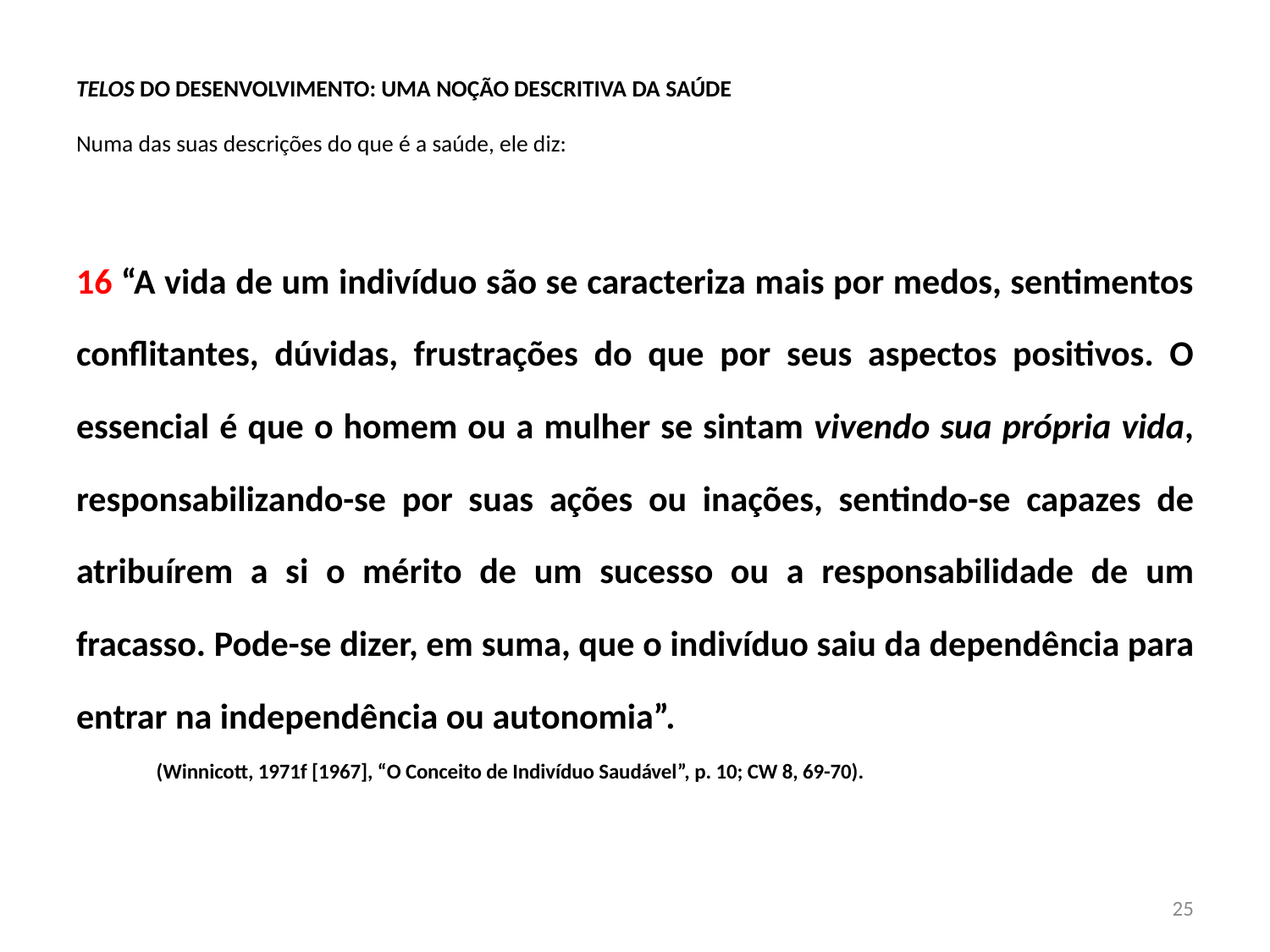

# TELOS DO DESENVOLVIMENTO: UMA NOÇÃO DESCRITIVA DA SAÚDE Numa das suas descrições do que é a saúde, ele diz:
16 “A vida de um indivíduo são se caracteriza mais por medos, sentimentos conflitantes, dúvidas, frustrações do que por seus aspectos positivos. O essencial é que o homem ou a mulher se sintam vivendo sua própria vida, responsabilizando-se por suas ações ou inações, sentindo-se capazes de atribuírem a si o mérito de um sucesso ou a responsabilidade de um fracasso. Pode-se dizer, em suma, que o indivíduo saiu da dependência para entrar na independência ou autonomia”.
	(Winnicott, 1971f [1967], “O Conceito de Indivíduo Saudável”, p. 10; CW 8, 69-70).

25